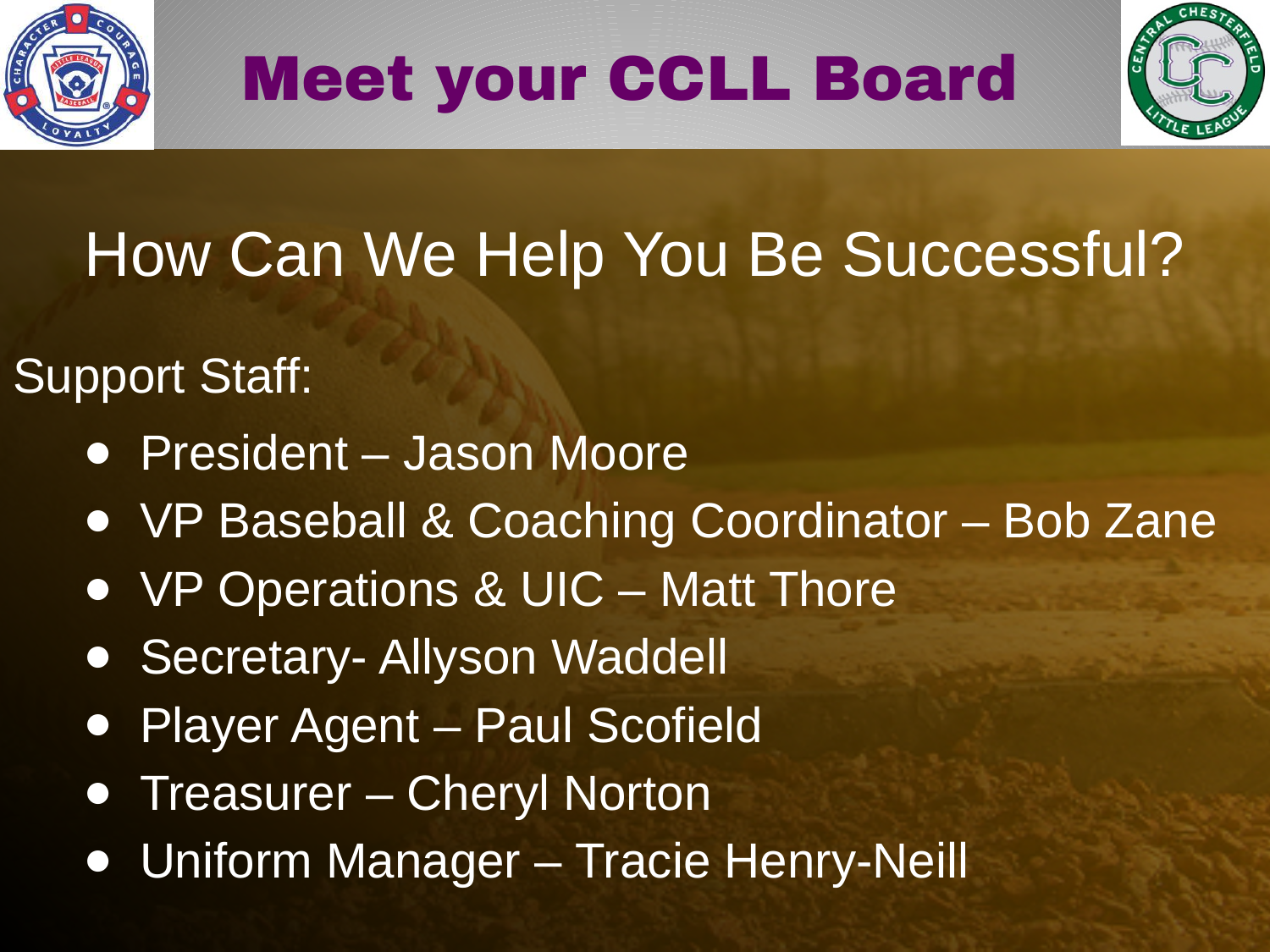

# Meet your CCLL Board
How Can We Help You Be Successful?

Support Staff:
President – Jason Moore
VP Baseball & Coaching Coordinator – Bob Zane
VP Operations & UIC – Matt Thore
Secretary- Allyson Waddell
Player Agent – Paul Scofield
Treasurer – Cheryl Norton
Uniform Manager – Tracie Henry-Neill